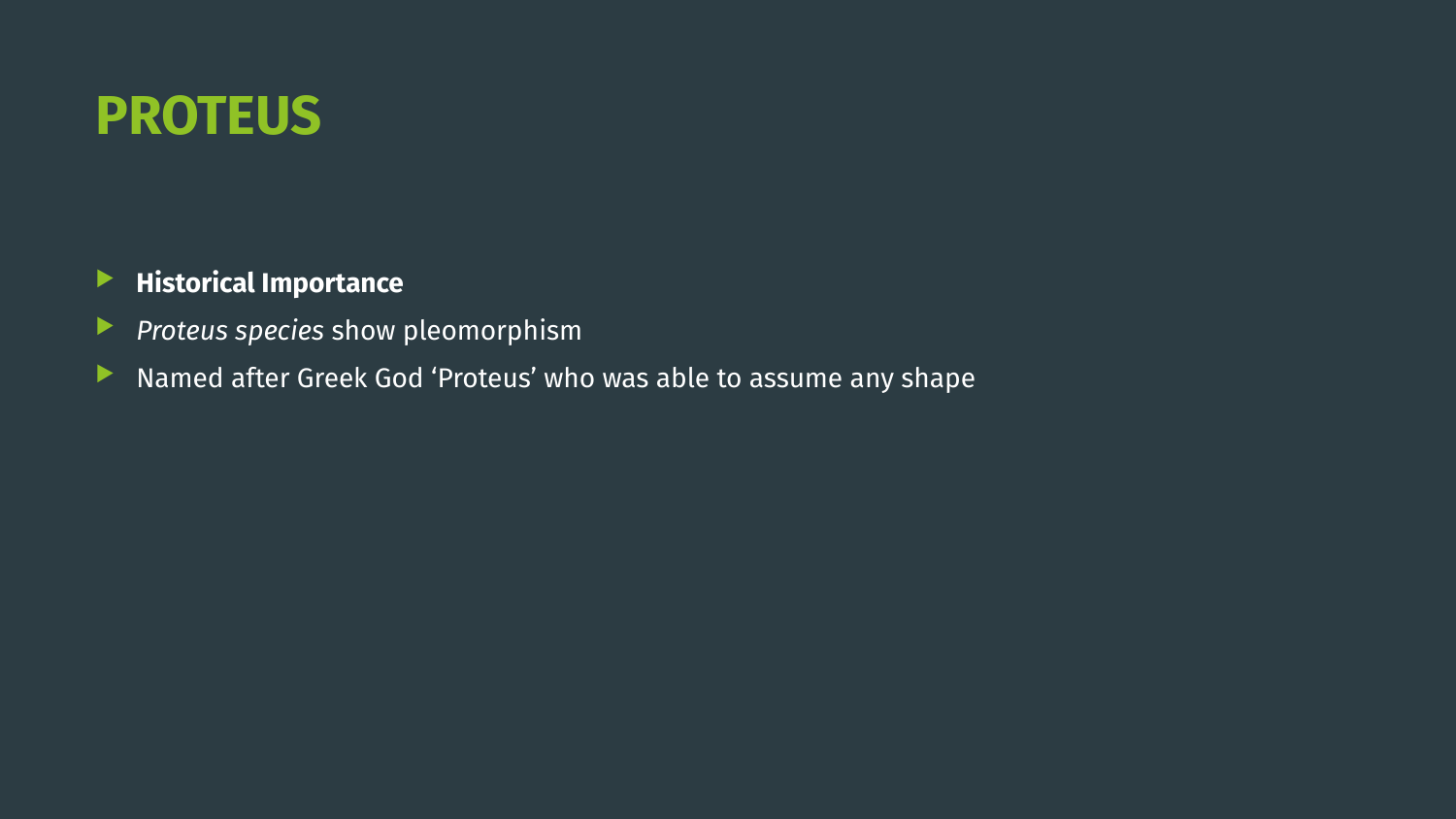

# PROTEUS
Historical Importance
Proteus species show pleomorphism
Named after Greek God ‘Proteus’ who was able to assume any shape